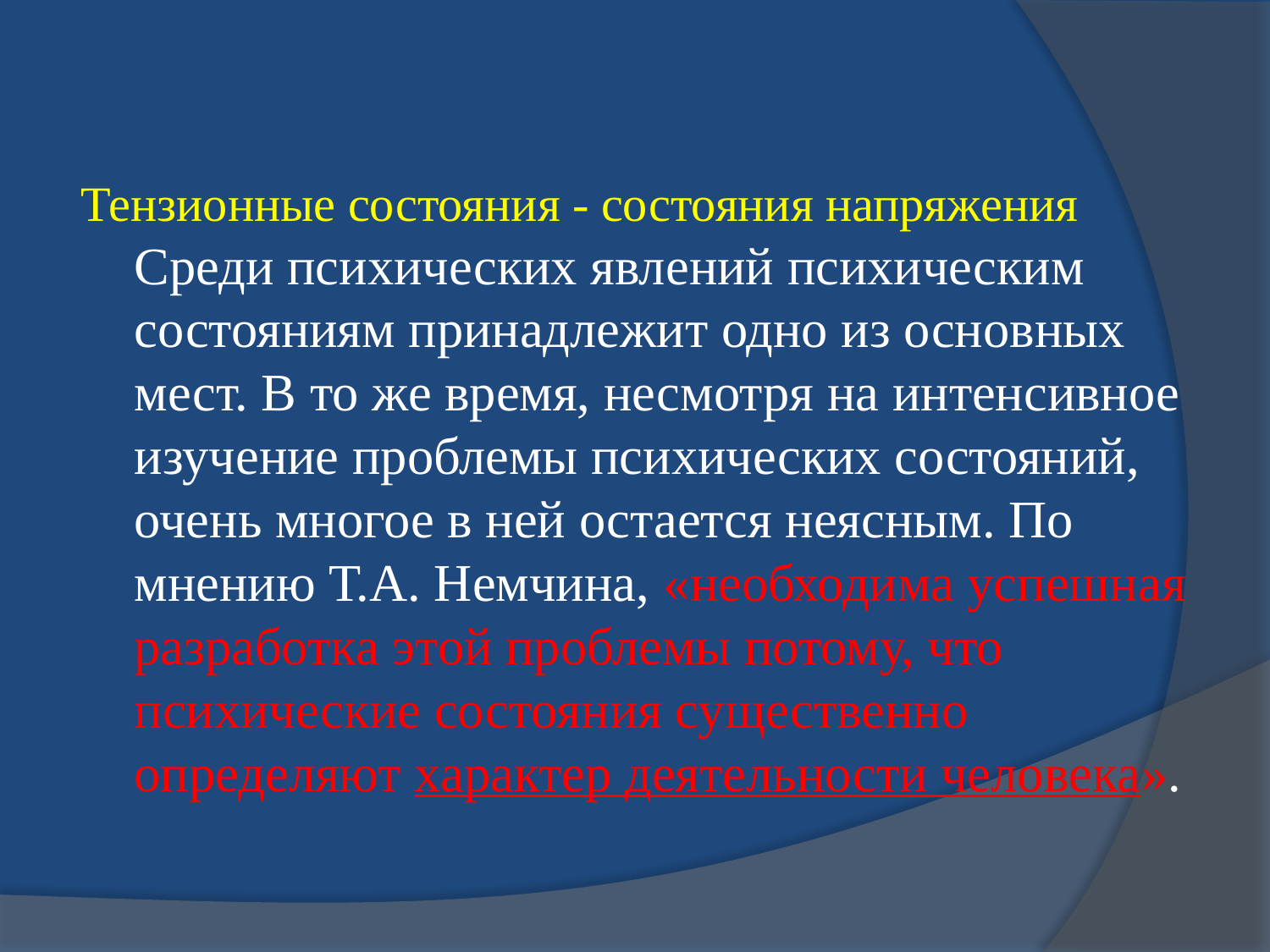

#

Тензионные состояния - состояния напряжения
Среди психических явлений психическим состояниям принадлежит одно из основных мест. В то же время, несмотря на интенсивное изучение проблемы психических состояний, очень многое в ней остается неясным. По мнению Т.А. Немчина, «необходима успешная разработка этой проблемы потому, что психические состояния существенно определяют характер деятельности человека».